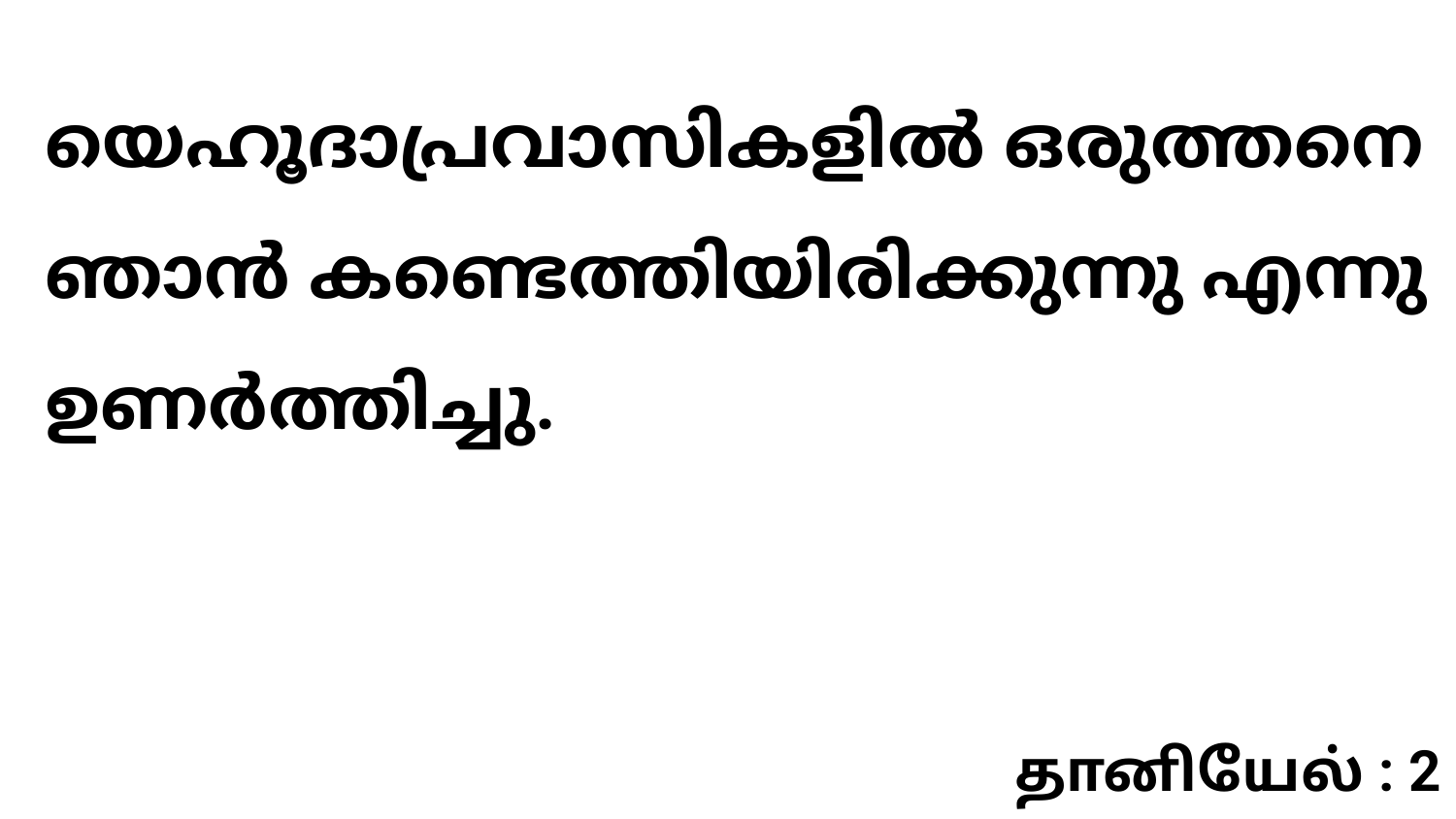

യെഹൂദാപ്രവാസികളിൽ ഒരുത്തനെ ഞാൻ കണ്ടെത്തിയിരിക്കുന്നു എന്നു ഉണർത്തിച്ചു.
தானியேல் : 2